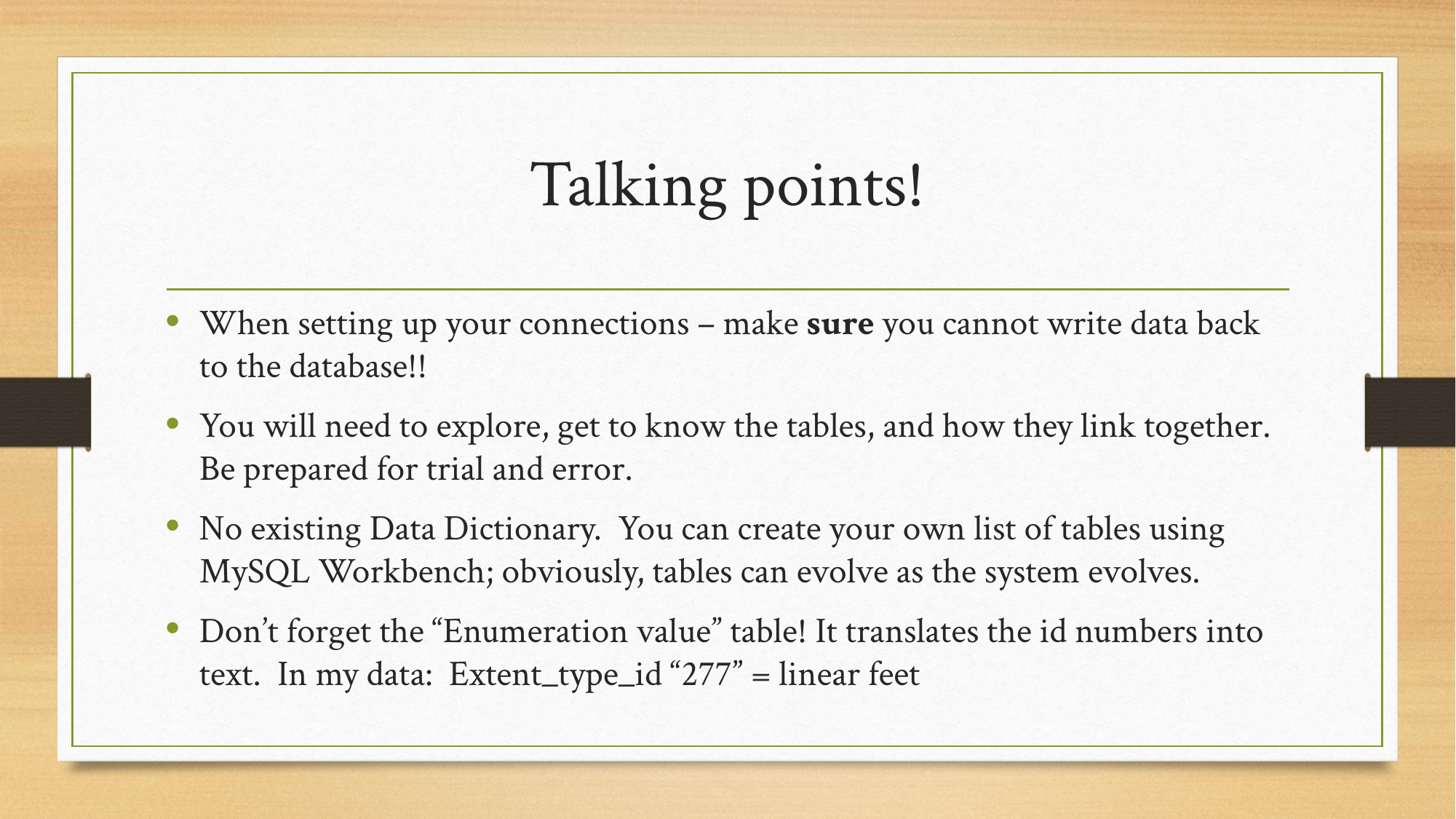

# Talking points!

When setting up your connections – make sure you cannot write data back to the database!!
You will need to explore, get to know the tables, and how they link together.  Be prepared for trial and error.
No existing Data Dictionary.  You can create your own list of tables using MySQL Workbench; obviously, tables can evolve as the system evolves.
Don’t forget the “Enumeration value” table! It translates the id numbers into text.  In my data:  Extent_type_id “277” = linear feet